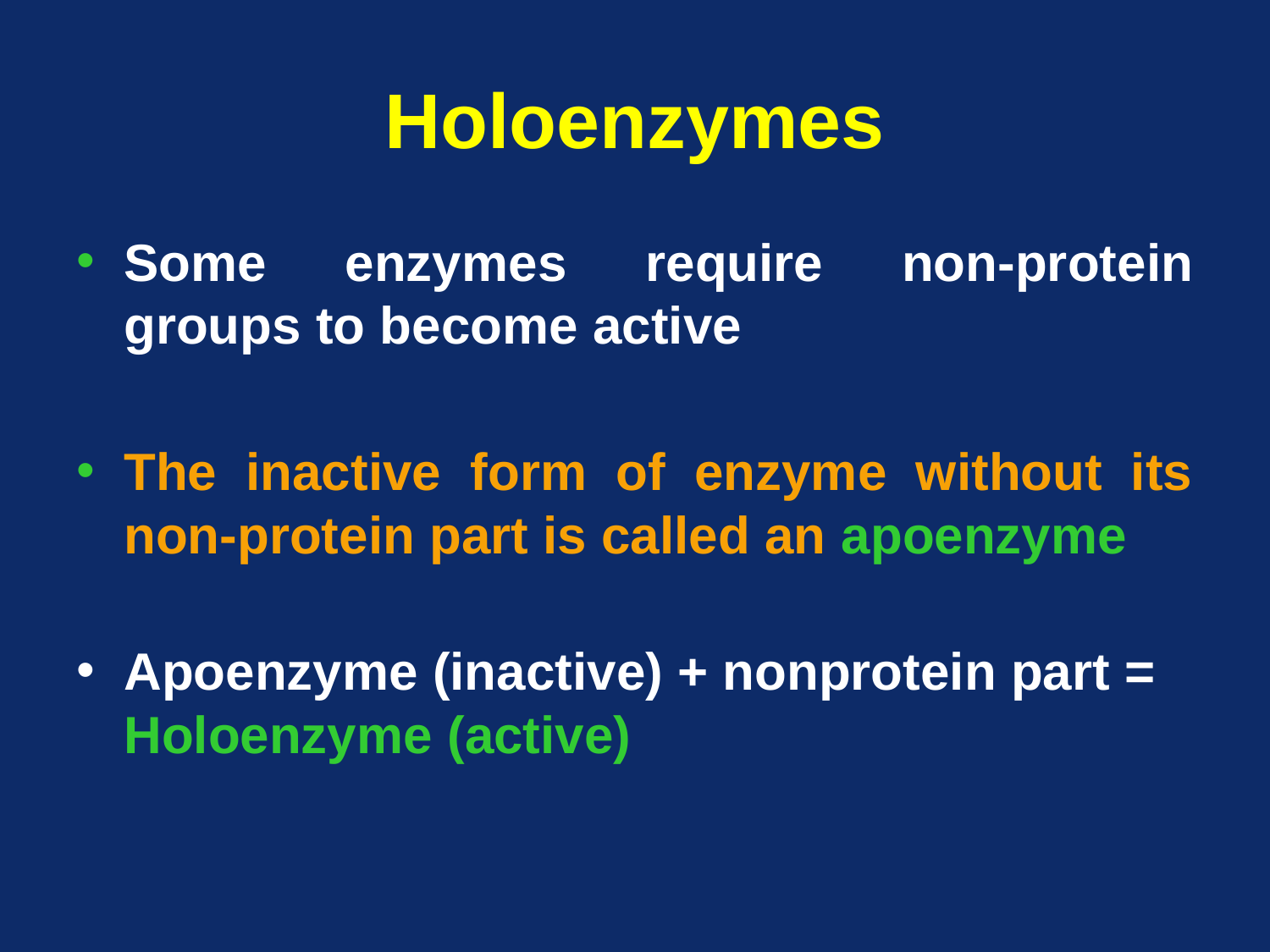

# Holoenzymes
Some enzymes require non-protein groups to become active

The inactive form of enzyme without its non-protein part is called an apoenzyme

Apoenzyme (inactive) + nonprotein part =
				Holoenzyme (active)